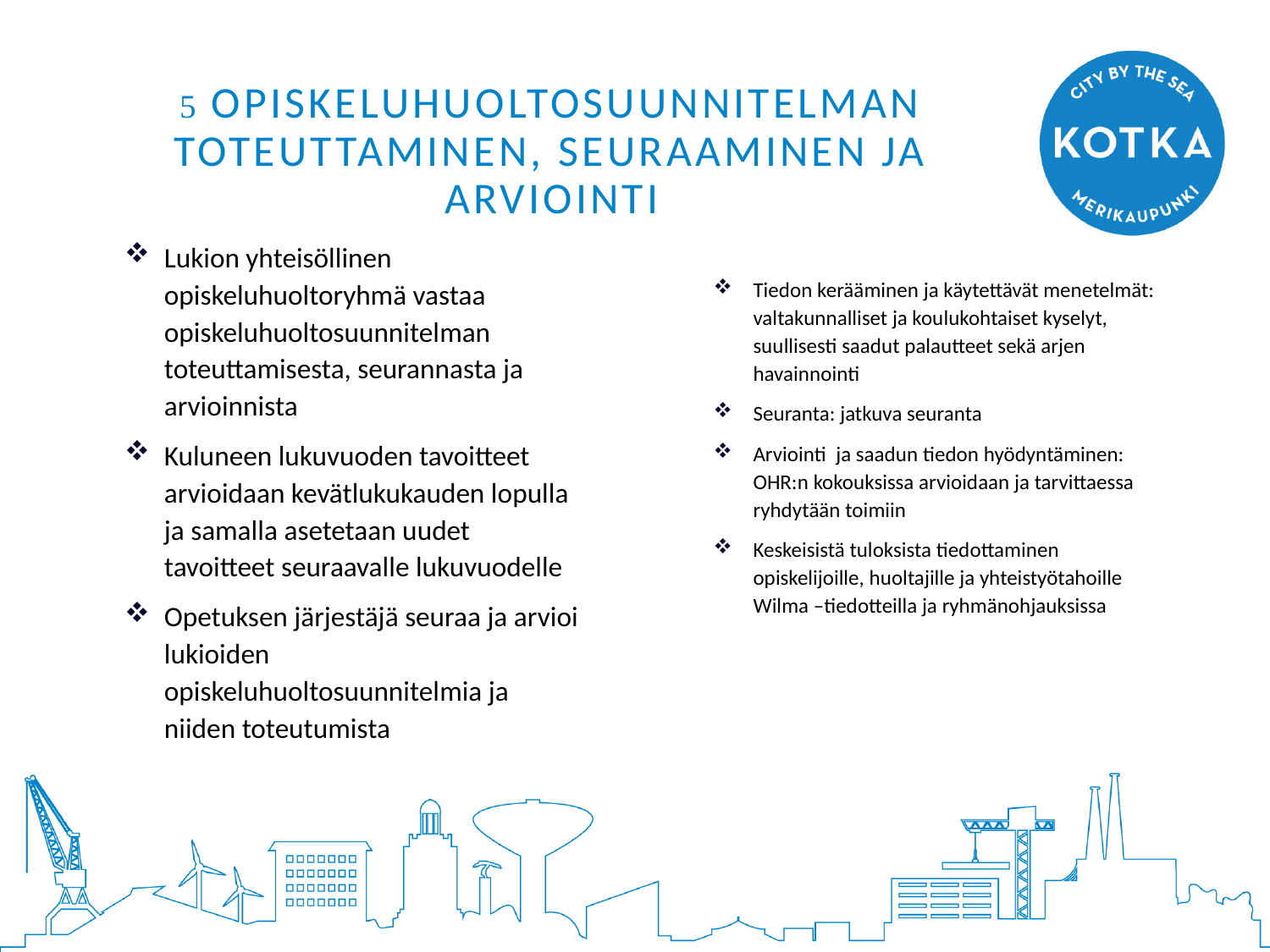

# 5 OpISKELUhuoltosuunnitelman toteuttaminen, seuraaminen ja arviointi

Tiedon kerääminen ja käytettävät menetelmät: valtakunnalliset ja koulukohtaiset kyselyt, suullisesti saadut palautteet sekä arjen havainnointi
Seuranta: jatkuva seuranta
Arviointi  ja saadun tiedon hyödyntäminen: OHR:n kokouksissa arvioidaan ja tarvittaessa ryhdytään toimiin
Keskeisistä tuloksista tiedottaminen opiskelijoille, huoltajille ja yhteistyötahoille Wilma –tiedotteilla ja ryhmänohjauksissa
Lukion yhteisöllinen opiskeluhuoltoryhmä vastaa opiskeluhuoltosuunnitelman toteuttamisesta, seurannasta ja arvioinnista
Kuluneen lukuvuoden tavoitteet arvioidaan kevätlukukauden lopulla ja samalla asetetaan uudet tavoitteet seuraavalle lukuvuodelle
Opetuksen järjestäjä seuraa ja arvioi lukioiden opiskeluhuoltosuunnitelmia ja niiden toteutumista